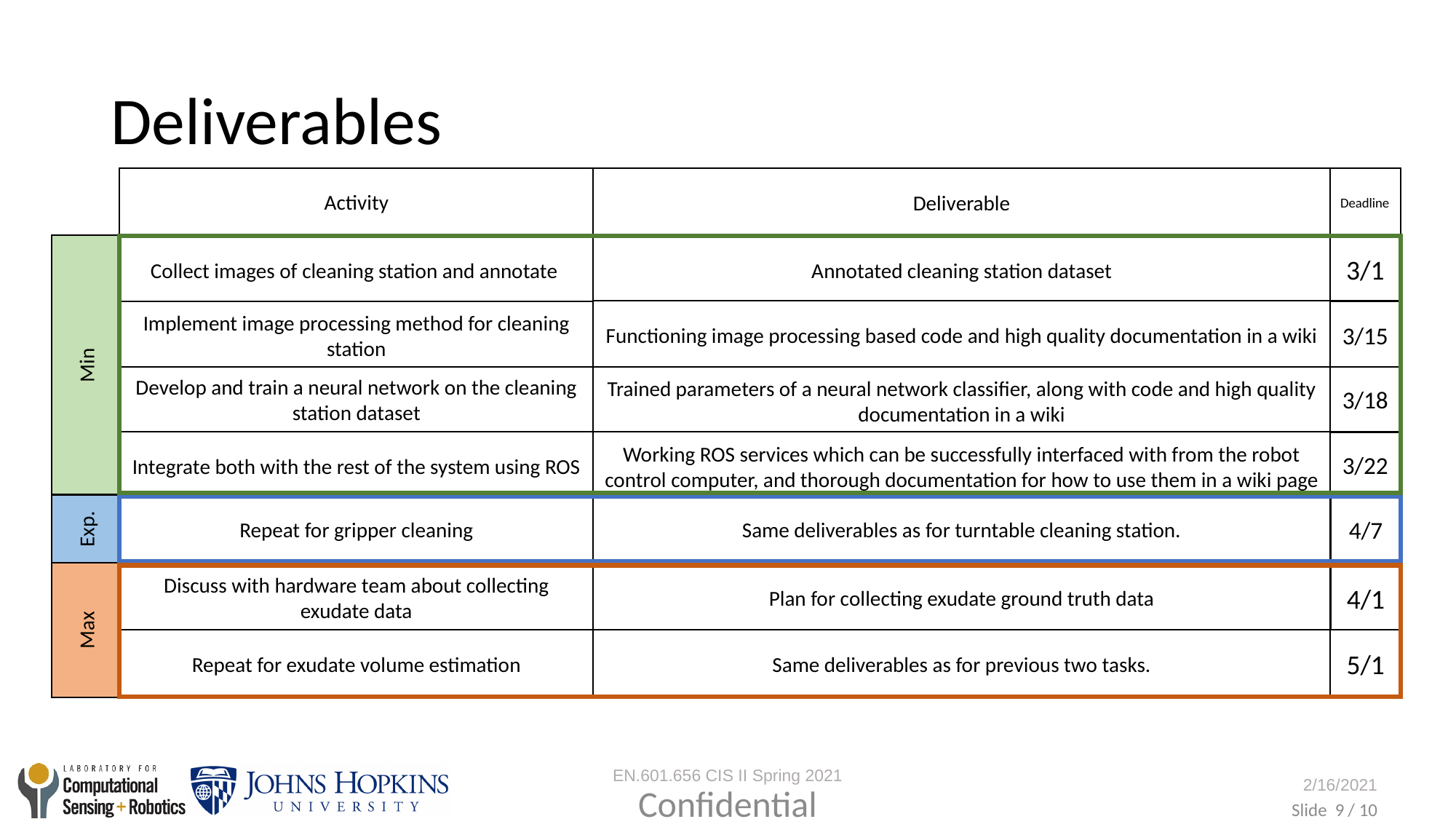

# Deliverables
Deliverable
Deadline
Activity
Collect images of cleaning station and annotate

Annotated cleaning station dataset
3/1
Functioning image processing based code and high quality documentation in a wiki
3/15
Implement image processing method for cleaning station
Min
3/18

Develop and train a neural network on the cleaning station dataset

Trained parameters of a neural network classifier, along with code and high quality documentation in a wiki

Integrate both with the rest of the system using ROS
Working ROS services which can be successfully interfaced with from the robot control computer, and thorough documentation for how to use them in a wiki page
3/22
Exp.
Repeat for gripper cleaning
Same deliverables as for turntable cleaning station.

4/7
Discuss with hardware team about collecting exudate data
Plan for collecting exudate ground truth data

4/1
Max
5/1
Repeat for exudate volume estimation
Same deliverables as for previous two tasks.
Confidential
9